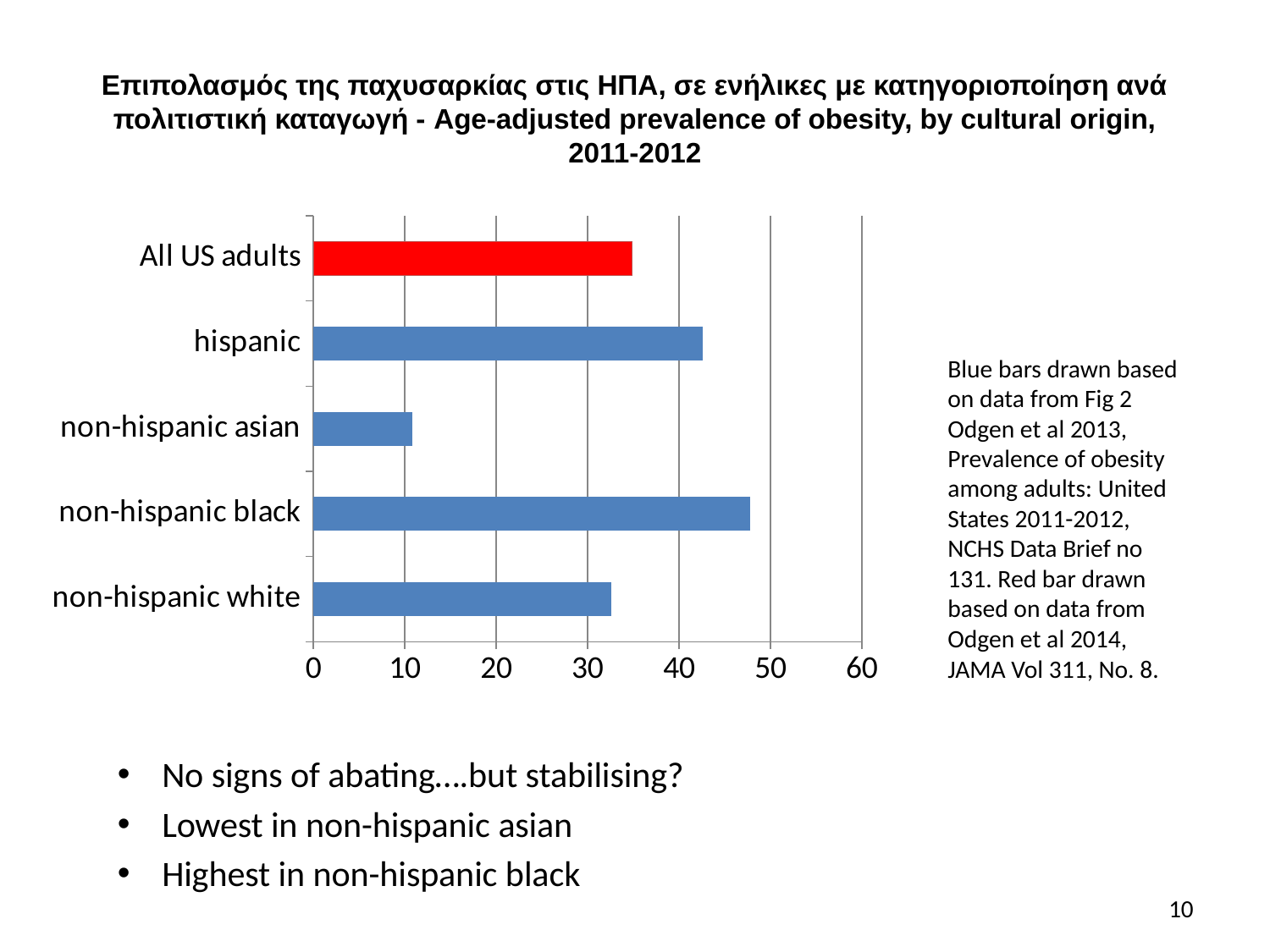

# Επιπολασμός της παχυσαρκίας στις ΗΠΑ, σε ενήλικες με κατηγοριοποίηση ανά πολιτιστική καταγωγή - Age-adjusted prevalence of obesity, by cultural origin, 2011-2012

### Chart

| Category | Total |
|---|---|
| non-hispanic white | 32.6 |
| non-hispanic black | 47.8 |
| non-hispanic asian | 10.8 |
| hispanic | 42.6 |
| All US adults | 34.9 |
Blue bars drawn based on data from Fig 2 Odgen et al 2013, Prevalence of obesity among adults: United States 2011-2012, NCHS Data Brief no 131. Red bar drawn based on data from Odgen et al 2014, JAMA Vol 311, No. 8.
No signs of abating….but stabilising?
Lowest in non-hispanic asian
Highest in non-hispanic black
10